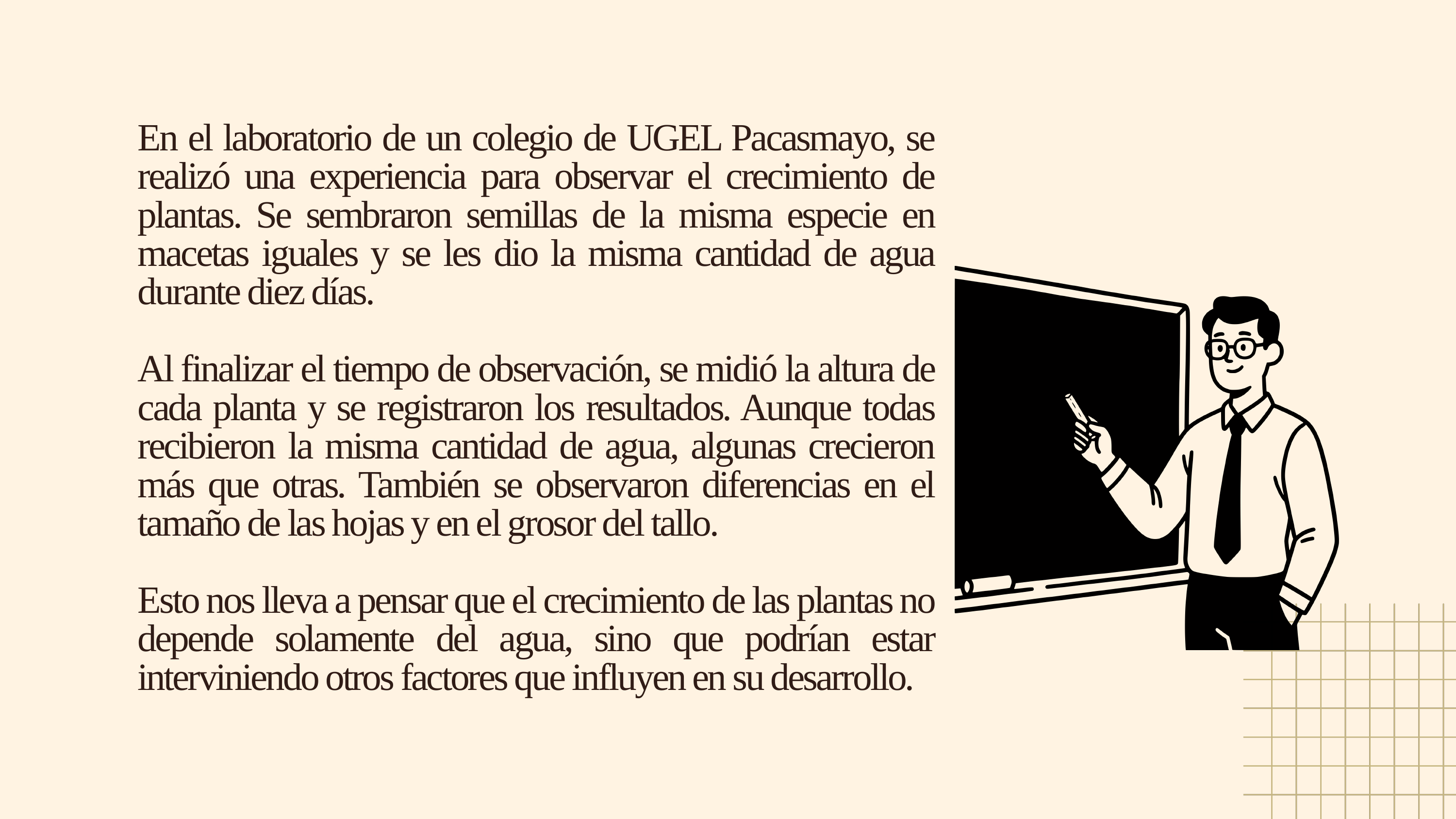

En el laboratorio de un colegio de UGEL Pacasmayo, se realizó una experiencia para observar el crecimiento de plantas. Se sembraron semillas de la misma especie en macetas iguales y se les dio la misma cantidad de agua durante diez días.

Al finalizar el tiempo de observación, se midió la altura de cada planta y se registraron los resultados. Aunque todas recibieron la misma cantidad de agua, algunas crecieron más que otras. También se observaron diferencias en el tamaño de las hojas y en el grosor del tallo.

Esto nos lleva a pensar que el crecimiento de las plantas no depende solamente del agua, sino que podrían estar interviniendo otros factores que influyen en su desarrollo.